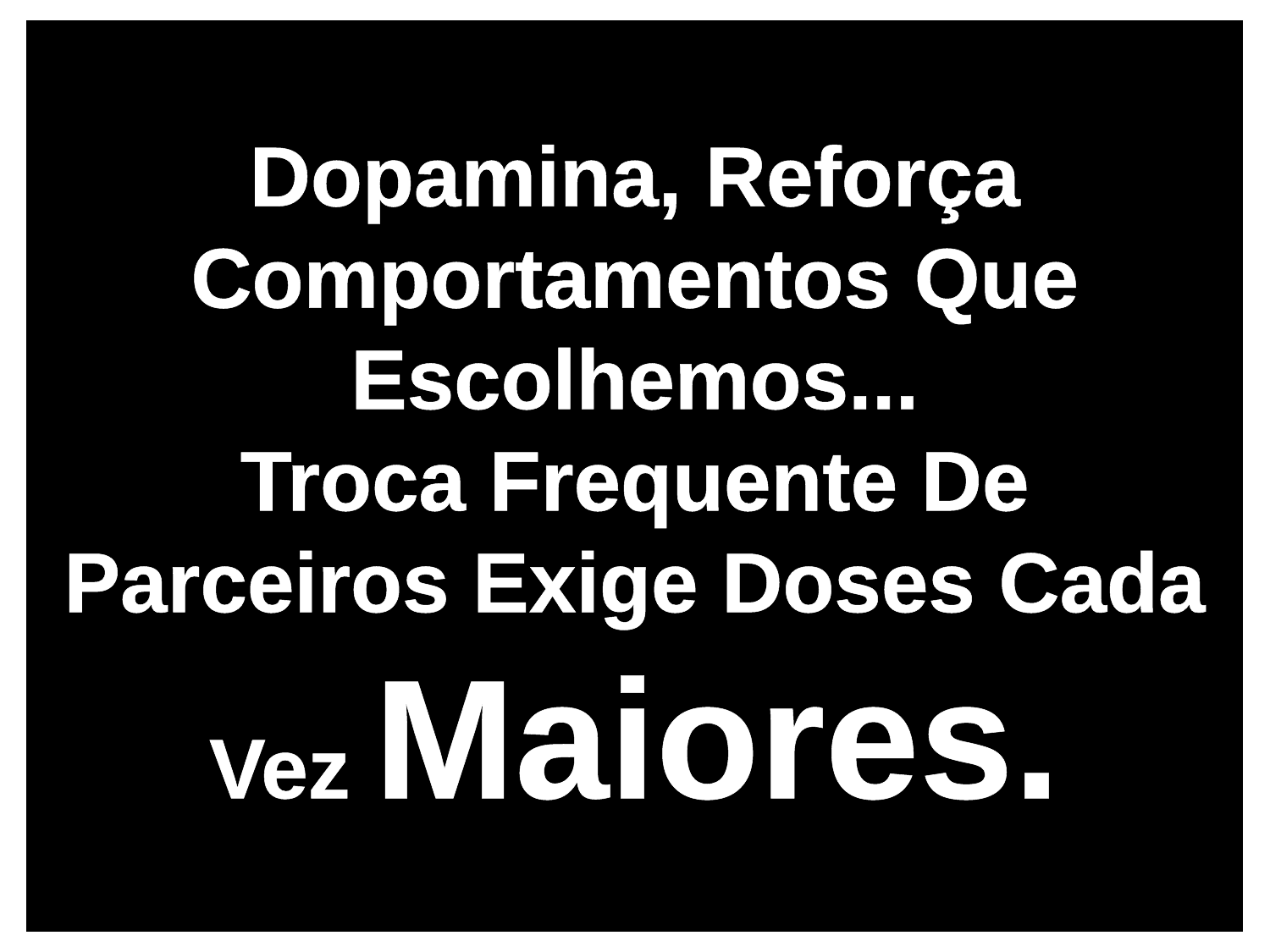

Dopamina, Reforça Comportamentos Que Escolhemos...
Troca Frequente De Parceiros Exige Doses Cada Vez Maiores.